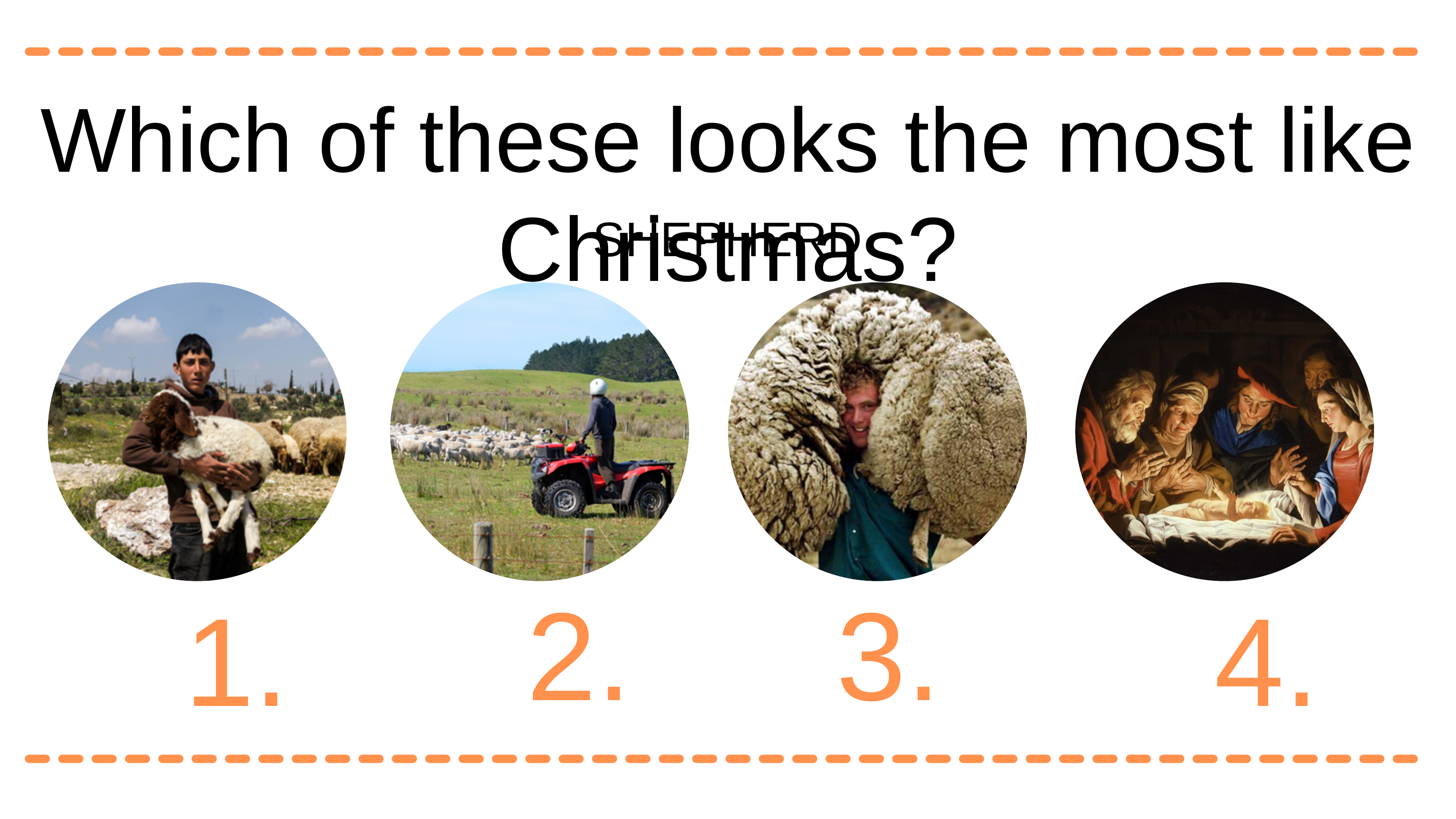

Which of these looks the most like Christmas?
SHEPHERD

2.
3.
1.
4.